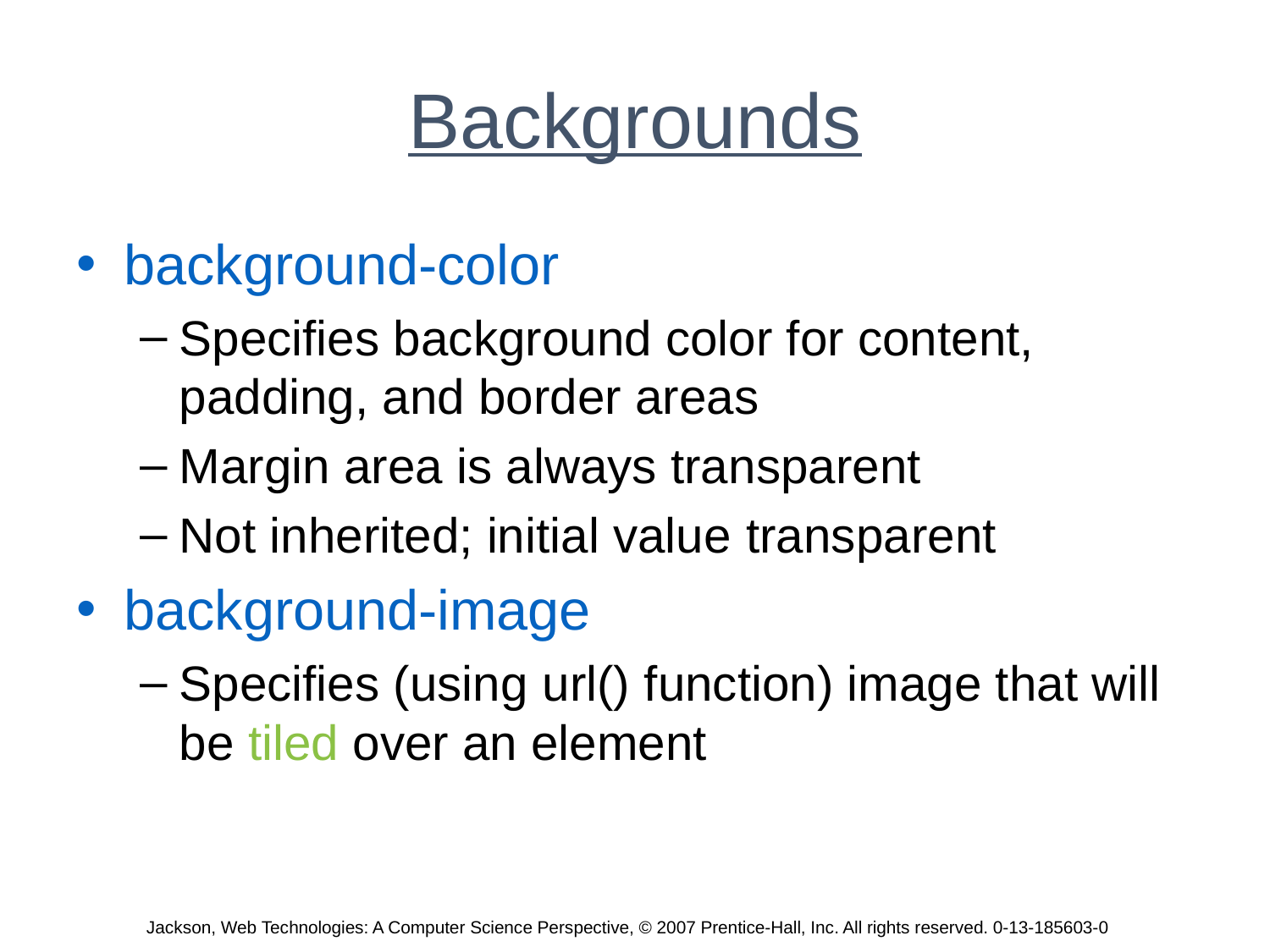

# Backgrounds
background-color
Specifies background color for content, padding, and border areas
Margin area is always transparent
Not inherited; initial value transparent
background-image
Specifies (using url() function) image that will be tiled over an element
Jackson, Web Technologies: A Computer Science Perspective, © 2007 Prentice-Hall, Inc. All rights reserved. 0-13-185603-0